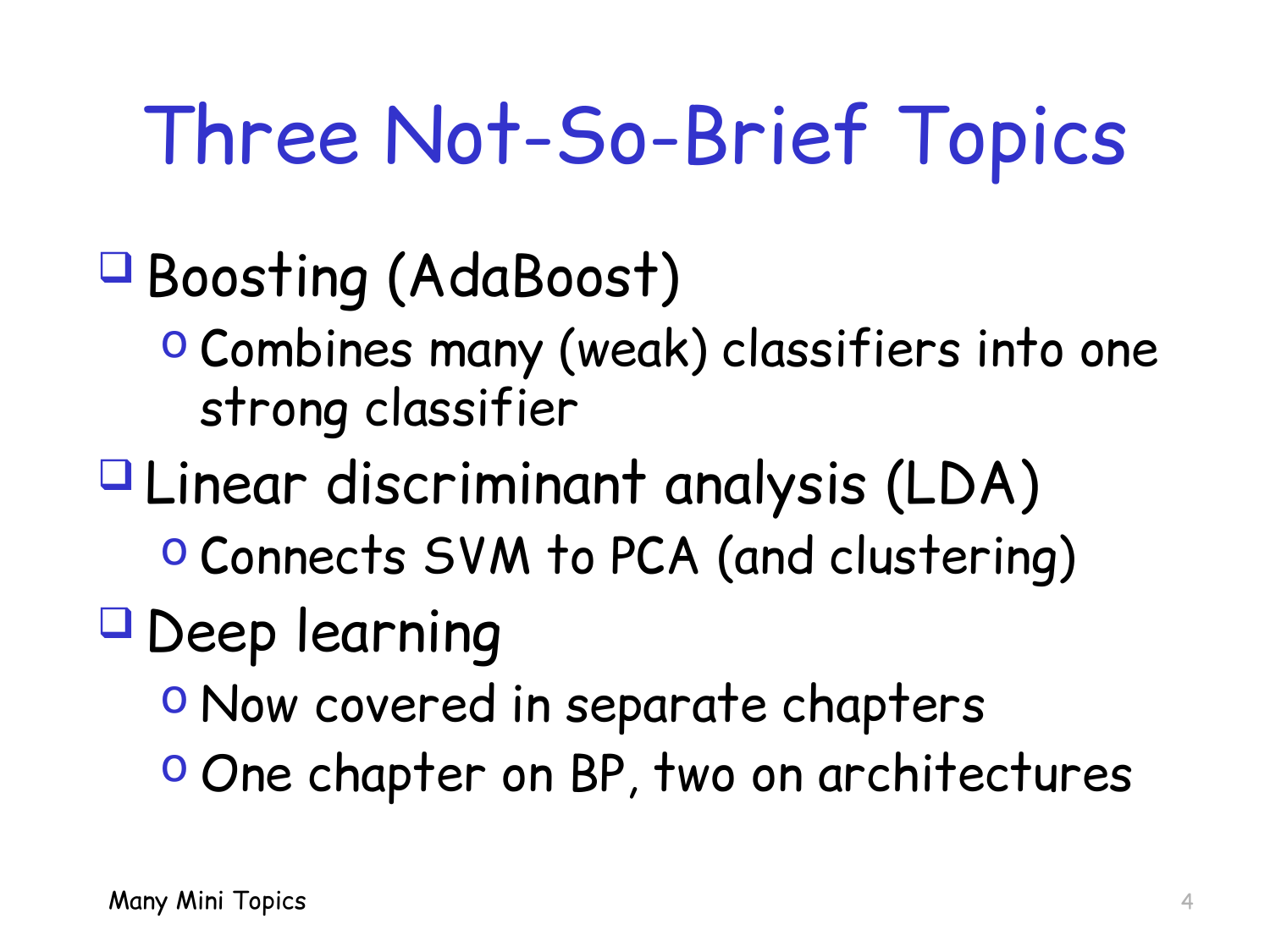

# Three Not-So-Brief Topics
Boosting (AdaBoost)
Combines many (weak) classifiers into one strong classifier
Linear discriminant analysis (LDA)
Connects SVM to PCA (and clustering)
Deep learning
Now covered in separate chapters
One chapter on BP, two on architectures
Many Mini Topics
4